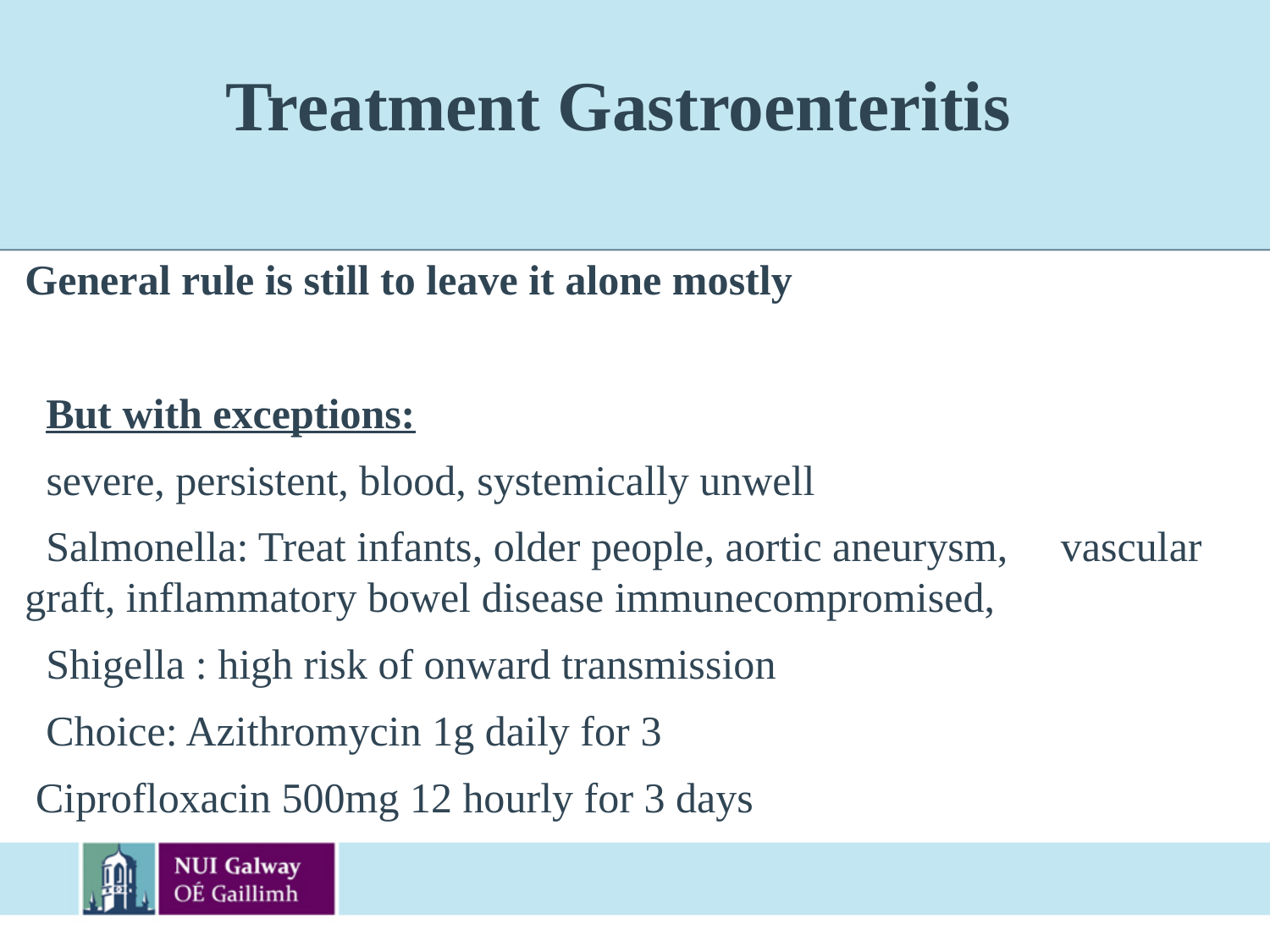

# Treatment Gastroenteritis

General rule is still to leave it alone mostly

  But with exceptions:
  severe, persistent, blood, systemically unwell
  Salmonella: Treat infants, older people, aortic aneurysm,     vascular graft, inflammatory bowel disease immunecompromised,
  Shigella : high risk of onward transmission
  Choice: Azithromycin 1g daily for 3
 Ciprofloxacin 500mg 12 hourly for 3 days